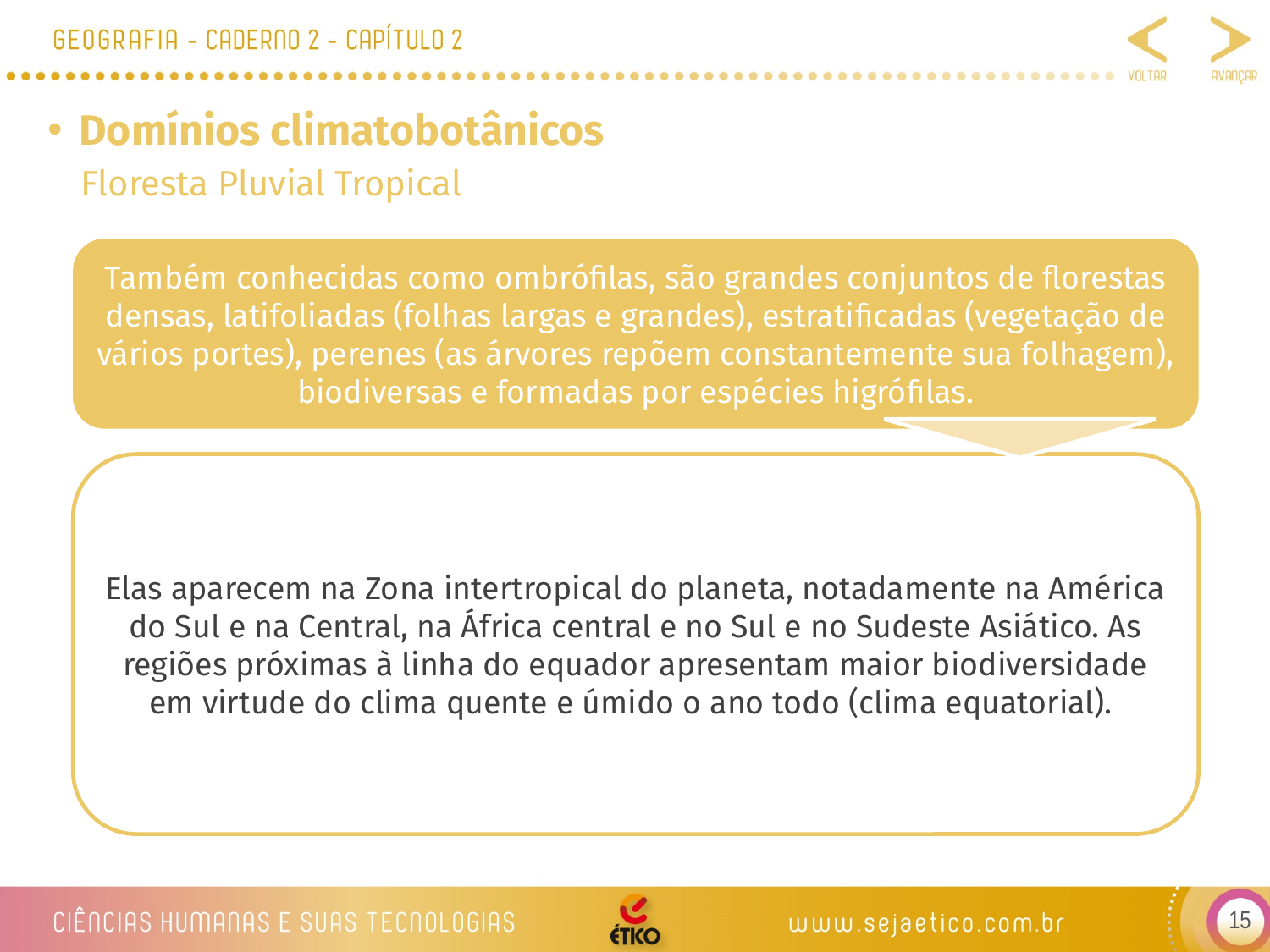

Domínios climatobotânicos

Floresta Pluvial Tropical
Também conhecidas como ombrófilas, são grandes conjuntos de florestas densas, latifoliadas (folhas largas e grandes), estratificadas (vegetação de vários portes), perenes (as árvores repõem constantemente sua folhagem), biodiversas e formadas por espécies higrófilas.

Elas aparecem na Zona intertropical do planeta, notadamente na América do Sul e na Central, na África central e no Sul e no Sudeste Asiático. As regiões próximas à linha do equador apresentam maior biodiversidade em virtude do clima quente e úmido o ano todo (clima equatorial).